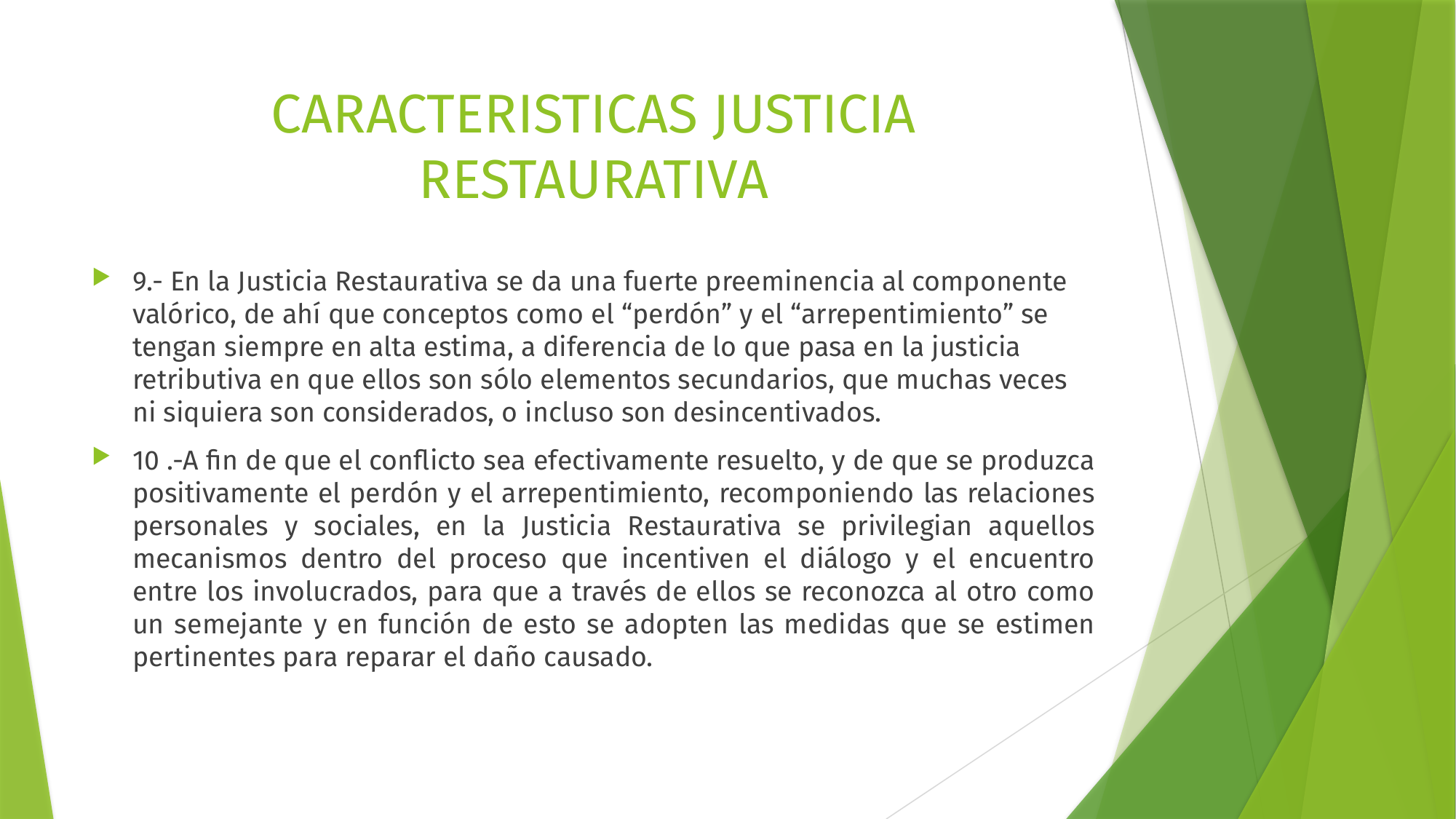

# CARACTERISTICAS JUSTICIA RESTAURATIVA
9.- En la Justicia Restaurativa se da una fuerte preeminencia al componente valórico, de ahí que conceptos como el “perdón” y el “arrepentimiento” se tengan siempre en alta estima, a diferencia de lo que pasa en la justicia retributiva en que ellos son sólo elementos secundarios, que muchas veces ni siquiera son considerados, o incluso son desincentivados.
10 .-A fin de que el conflicto sea efectivamente resuelto, y de que se produzca positivamente el perdón y el arrepentimiento, recomponiendo las relaciones personales y sociales, en la Justicia Restaurativa se privilegian aquellos mecanismos dentro del proceso que incentiven el diálogo y el encuentro entre los involucrados, para que a través de ellos se reconozca al otro como un semejante y en función de esto se adopten las medidas que se estimen pertinentes para reparar el daño causado.